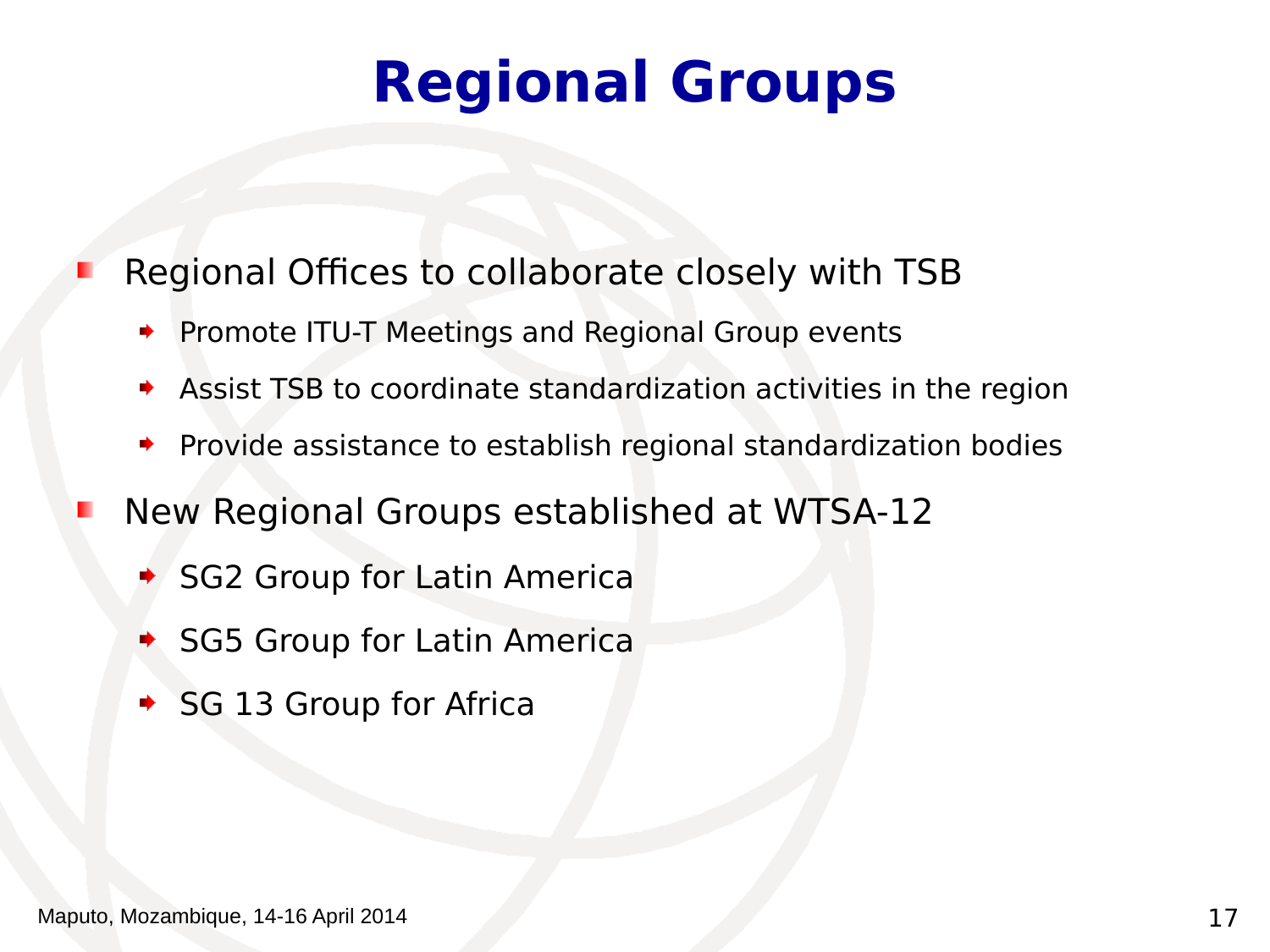

# Regional Groups
Regional Offices to collaborate closely with TSB
Promote ITU-T Meetings and Regional Group events
Assist TSB to coordinate standardization activities in the region
Provide assistance to establish regional standardization bodies
New Regional Groups established at WTSA-12
SG2 Group for Latin America
SG5 Group for Latin America
SG 13 Group for Africa
Maputo, Mozambique, 14-16 April 2014
17